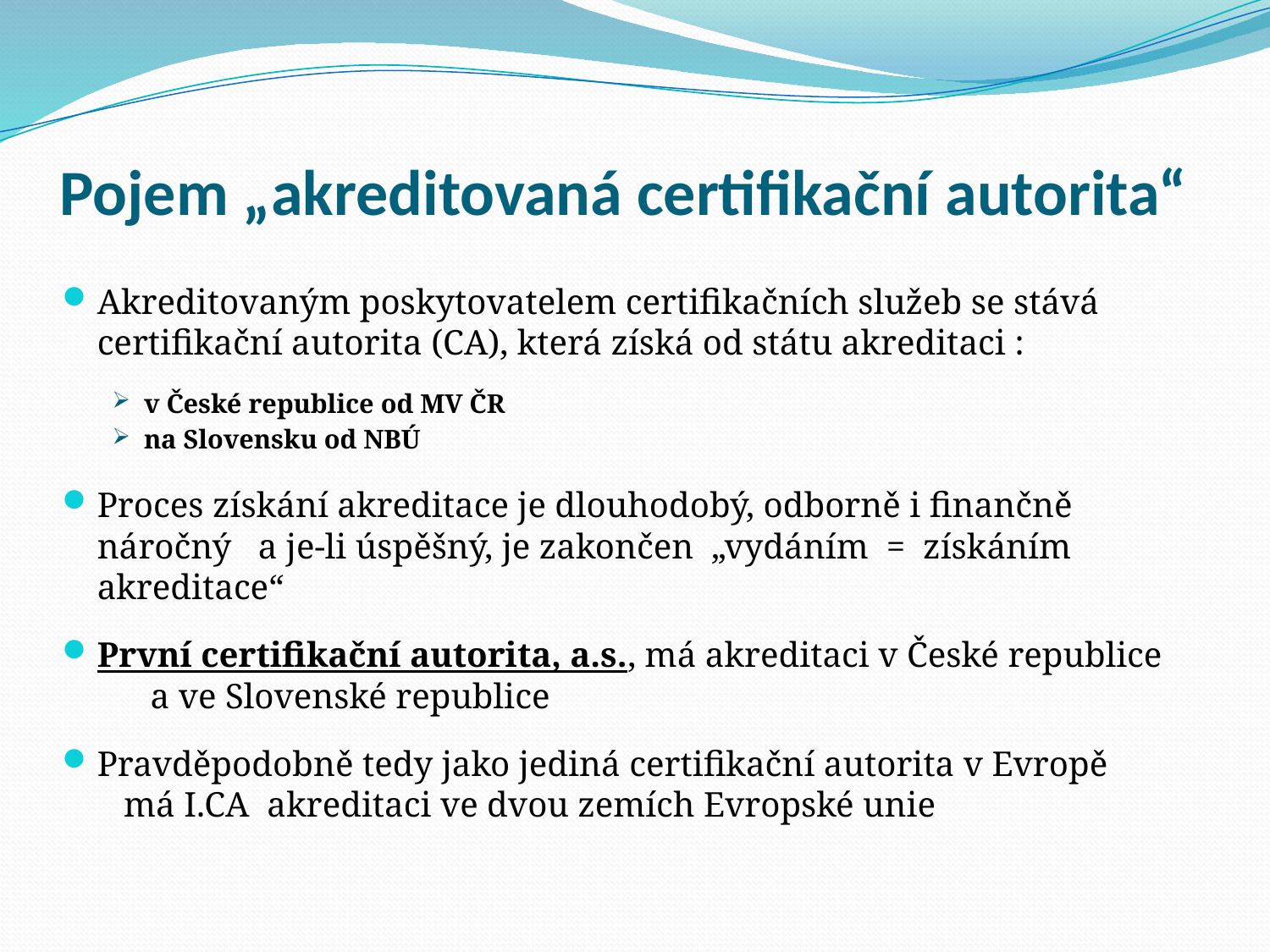

# Pojem „akreditovaná certifikační autorita“

Akreditovaným poskytovatelem certifikačních služeb se stává certifikační autorita (CA), která získá od státu akreditaci :

v České republice od MV ČR
na Slovensku od NBÚ

Proces získání akreditace je dlouhodobý, odborně i finančně náročný   a je-li úspěšný, je zakončen  „vydáním  =  získáním akreditace“

První certifikační autorita, a.s., má akreditaci v České republice        a ve Slovenské republice

Pravděpodobně tedy jako jediná certifikační autorita v Evropě            má I.CA  akreditaci ve dvou zemích Evropské unie